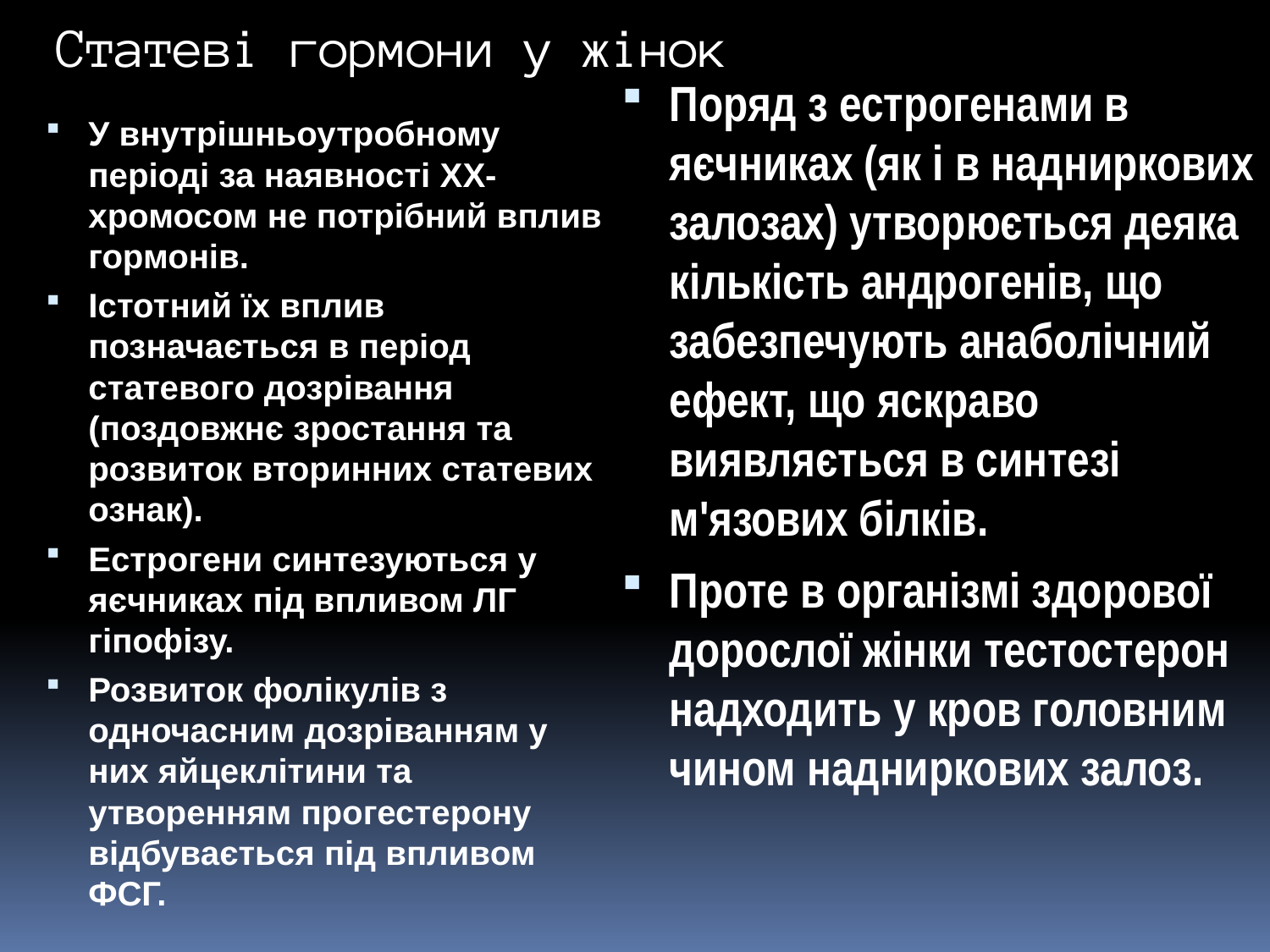

# Статеві гормони у жінок
Поряд з естрогенами в яєчниках (як і в надниркових залозах) утворюється деяка кількість андрогенів, що забезпечують анаболічний ефект, що яскраво виявляється в синтезі м'язових білків.
Проте в організмі здорової дорослої жінки тестостерон надходить у кров головним чином надниркових залоз.
У внутрішньоутробному періоді за наявності ХХ-хромосом не потрібний вплив гормонів.
Істотний їх вплив позначається в період статевого дозрівання (поздовжнє зростання та розвиток вторинних статевих ознак).
Естрогени синтезуються у яєчниках під впливом ЛГ гіпофізу.
Розвиток фолікулів з одночасним дозріванням у них яйцеклітини та утворенням прогестерону відбувається під впливом ФСГ.